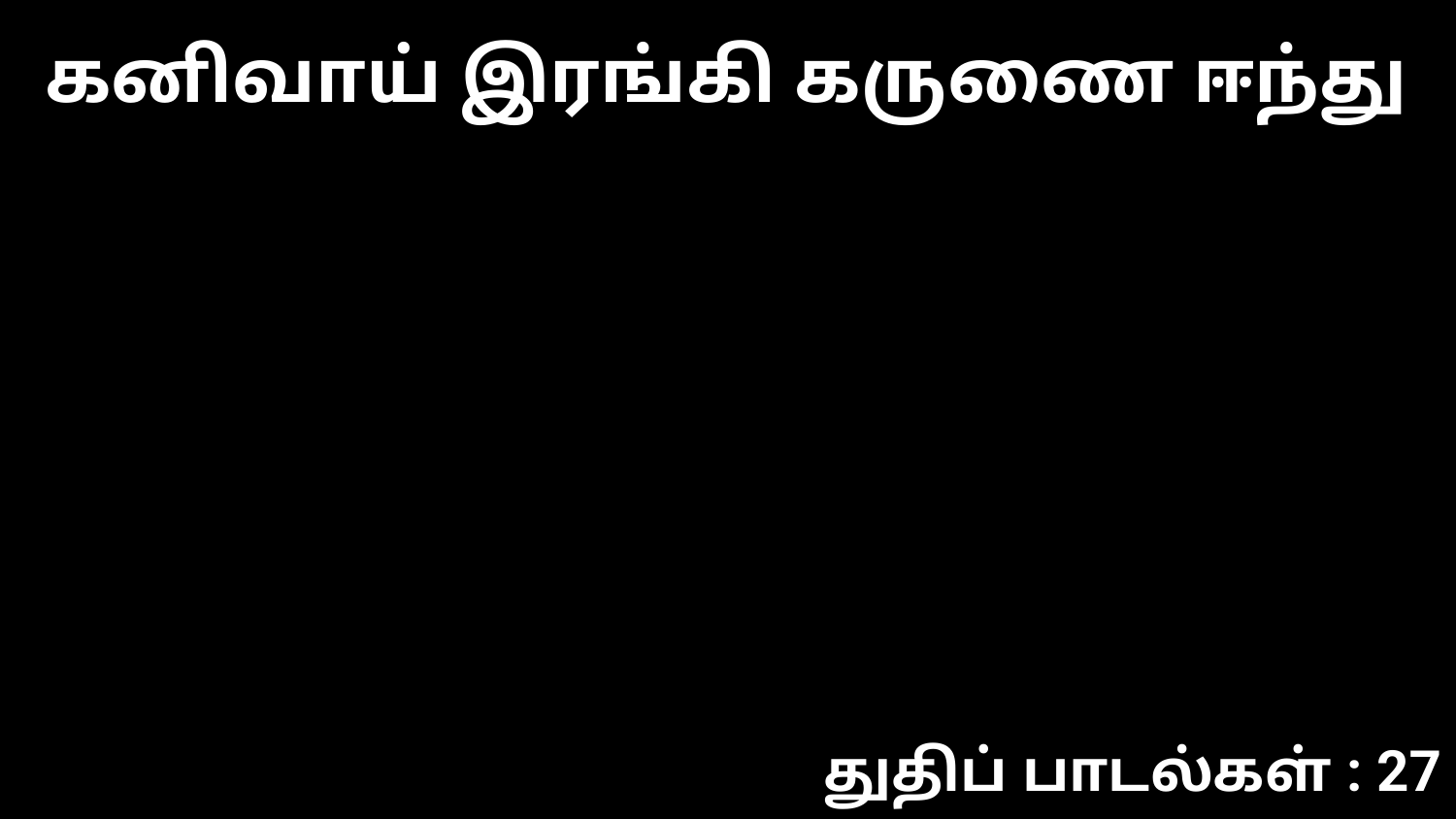

கனிவாய் இரங்கி கருணை ஈந்து
துதிப் பாடல்கள் : 27